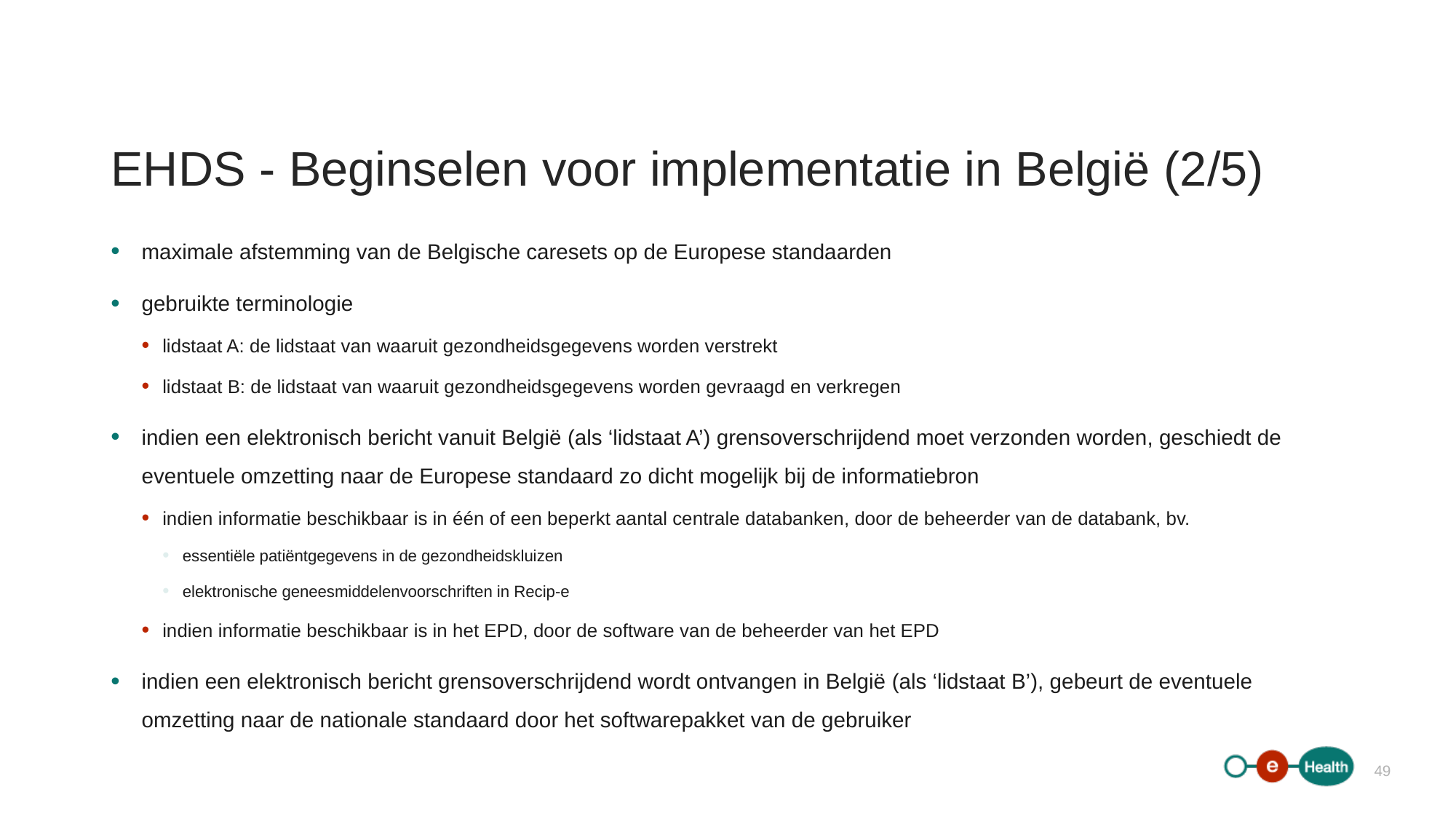

# EHDS - Beginselen voor implementatie in België (2/5)
maximale afstemming van de Belgische caresets op de Europese standaarden
gebruikte terminologie
lidstaat A: de lidstaat van waaruit gezondheidsgegevens worden verstrekt
lidstaat B: de lidstaat van waaruit gezondheidsgegevens worden gevraagd en verkregen
indien een elektronisch bericht vanuit België (als ‘lidstaat A’) grensoverschrijdend moet verzonden worden, geschiedt de eventuele omzetting naar de Europese standaard zo dicht mogelijk bij de informatiebron
indien informatie beschikbaar is in één of een beperkt aantal centrale databanken, door de beheerder van de databank, bv.
essentiële patiëntgegevens in de gezondheidskluizen
elektronische geneesmiddelenvoorschriften in Recip-e
indien informatie beschikbaar is in het EPD, door de software van de beheerder van het EPD
indien een elektronisch bericht grensoverschrijdend wordt ontvangen in België (als ‘lidstaat B’), gebeurt de eventuele omzetting naar de nationale standaard door het softwarepakket van de gebruiker

49